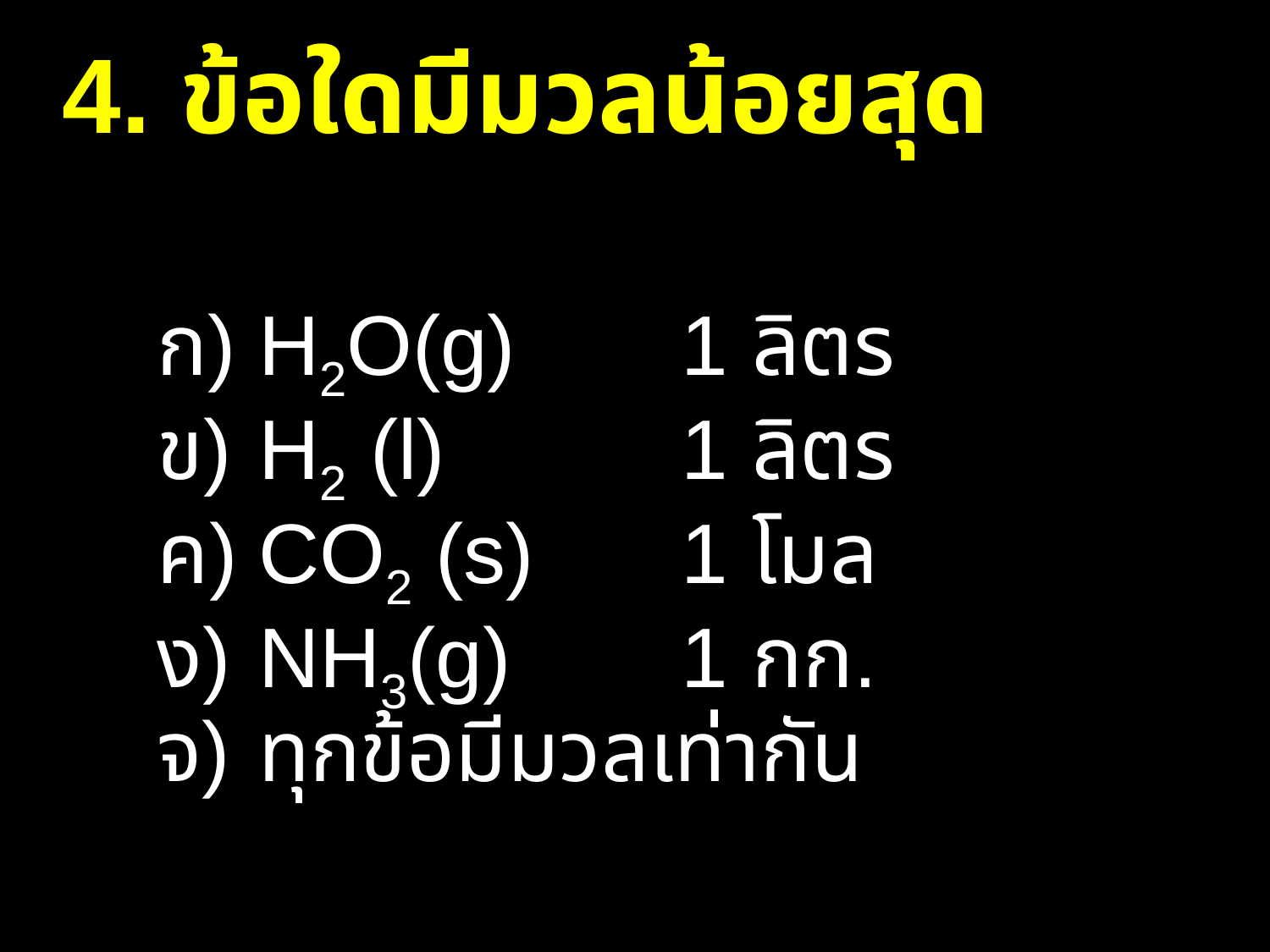

4. ข้อใดมีมวลน้อยสุด
H2O(g) 	1 ลิตร
H2 (l) 	1 ลิตร
CO2 (s)	1 โมล
NH3(g) 	1 กก.
ทุกข้อมีมวลเท่ากัน